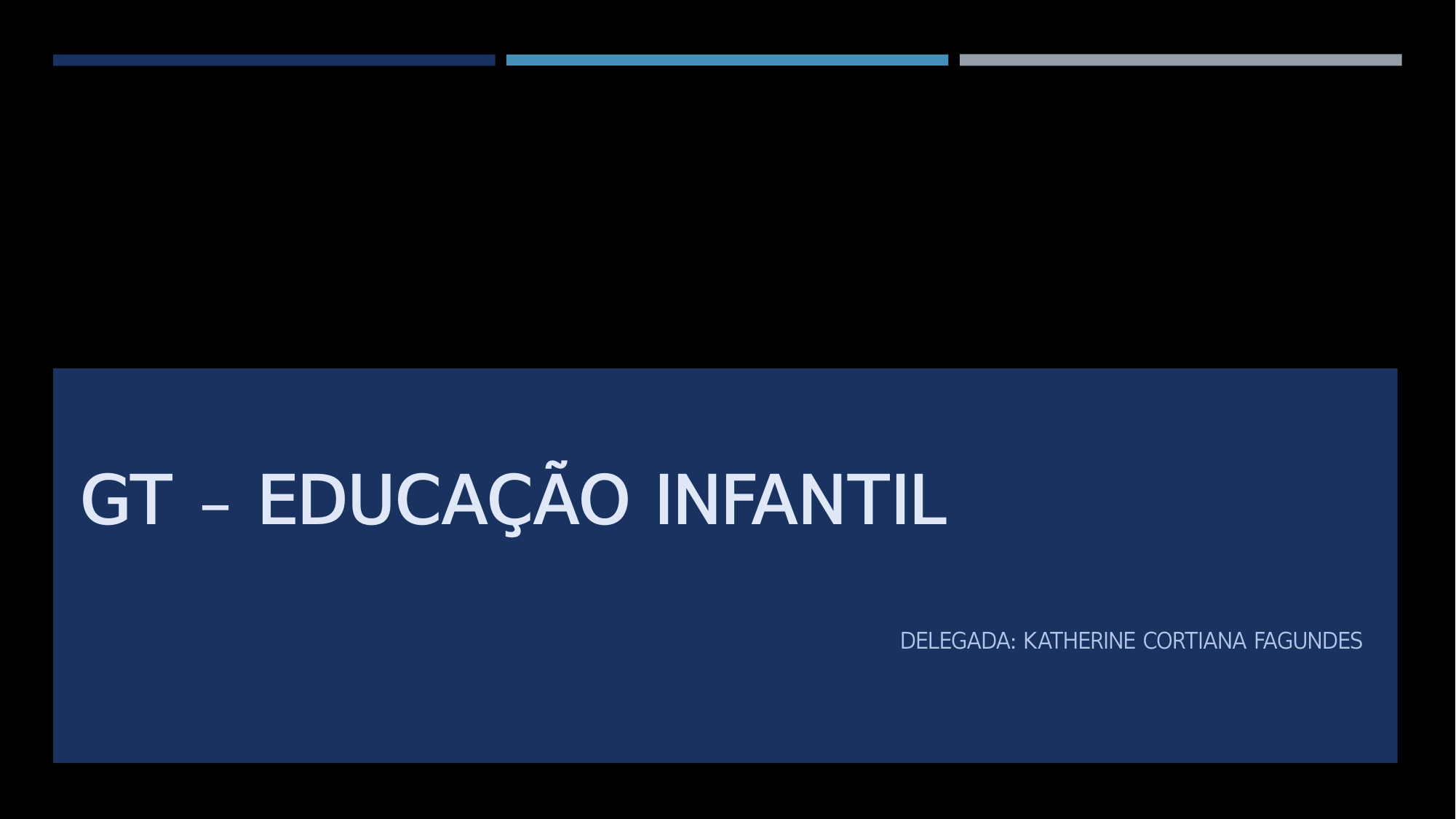

# Gt – Educação Infantil
Delegada: Katherine Cortiana Fagundes